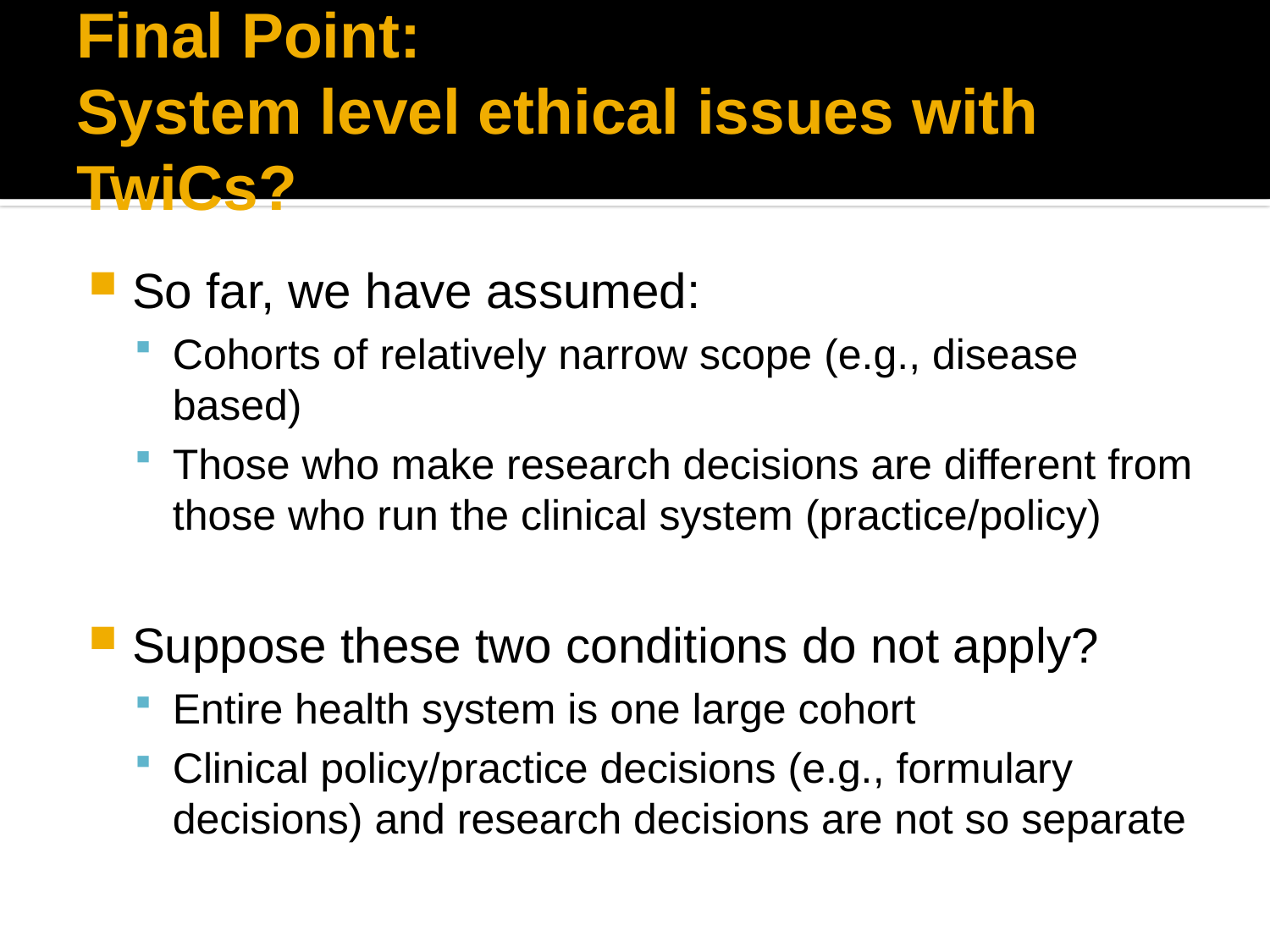

# Final Point: System level ethical issues with TwiCs?
So far, we have assumed:
Cohorts of relatively narrow scope (e.g., disease based)
Those who make research decisions are different from those who run the clinical system (practice/policy)

Suppose these two conditions do not apply?
Entire health system is one large cohort
Clinical policy/practice decisions (e.g., formulary decisions) and research decisions are not so separate